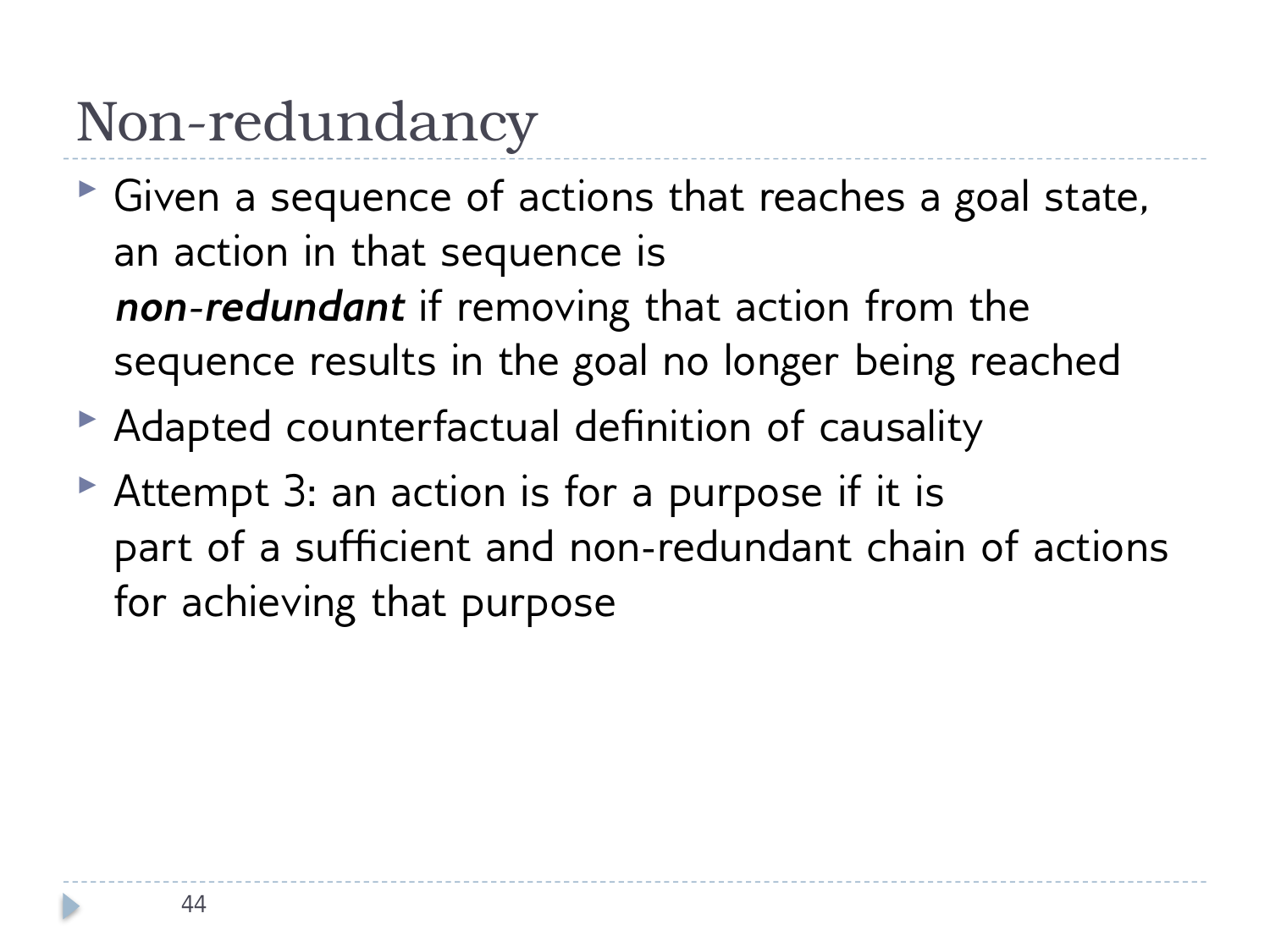

# Non-redundancy
Given a sequence of actions that reaches a goal state, an action in that sequence is
non-redundant if removing that action from the sequence results in the goal no longer being reached
Adapted counterfactual definition of causality
Attempt 3: an action is for a purpose if it is
part of a sufficient and non-redundant chain of actions for achieving that purpose
44